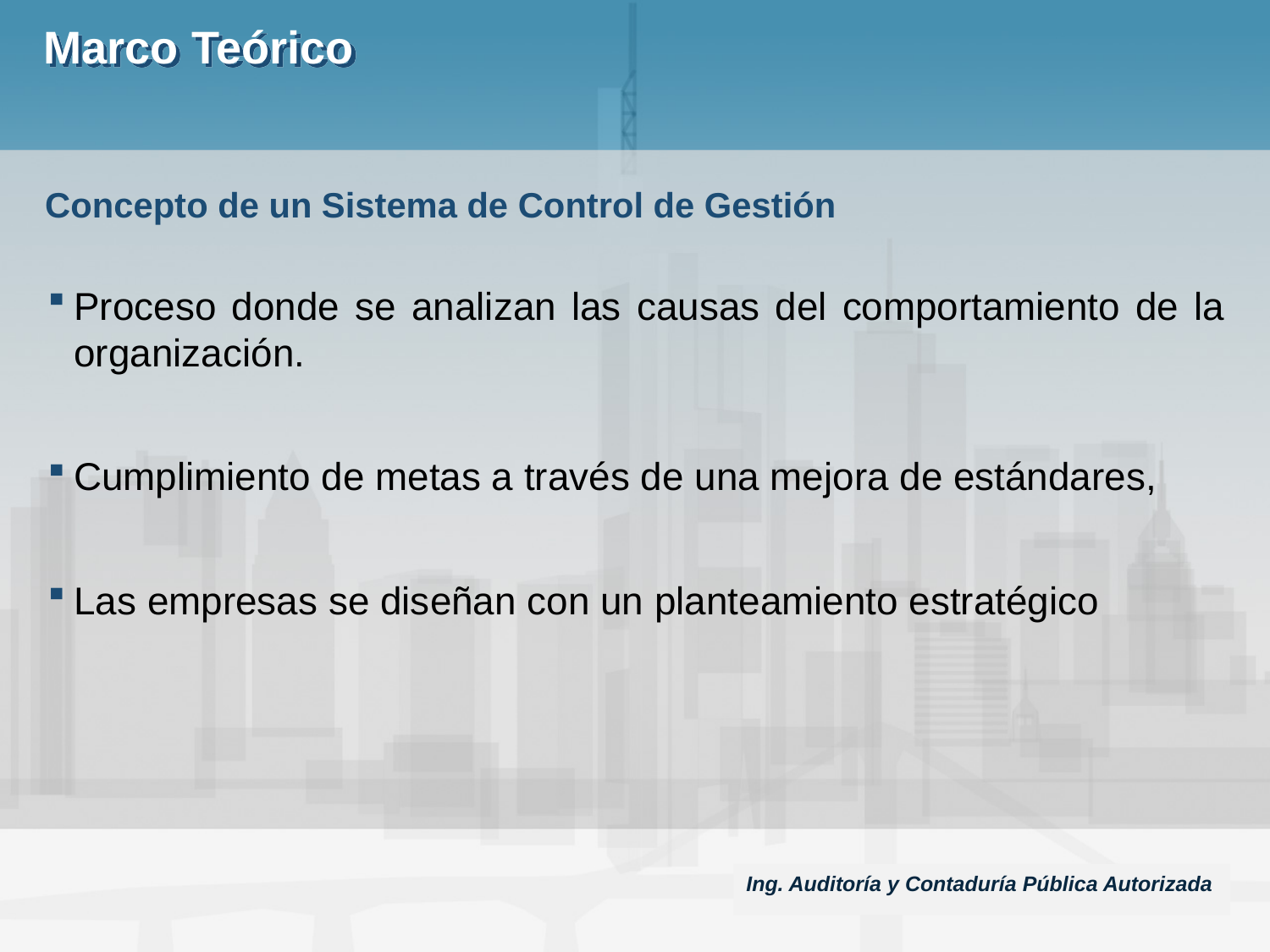

# Marco Teórico
Concepto de un Sistema de Control de Gestión
Proceso donde se analizan las causas del comportamiento de la organización.

Cumplimiento de metas a través de una mejora de estándares,

Las empresas se diseñan con un planteamiento estratégico

Ing. Auditoría y Contaduría Pública Autorizada